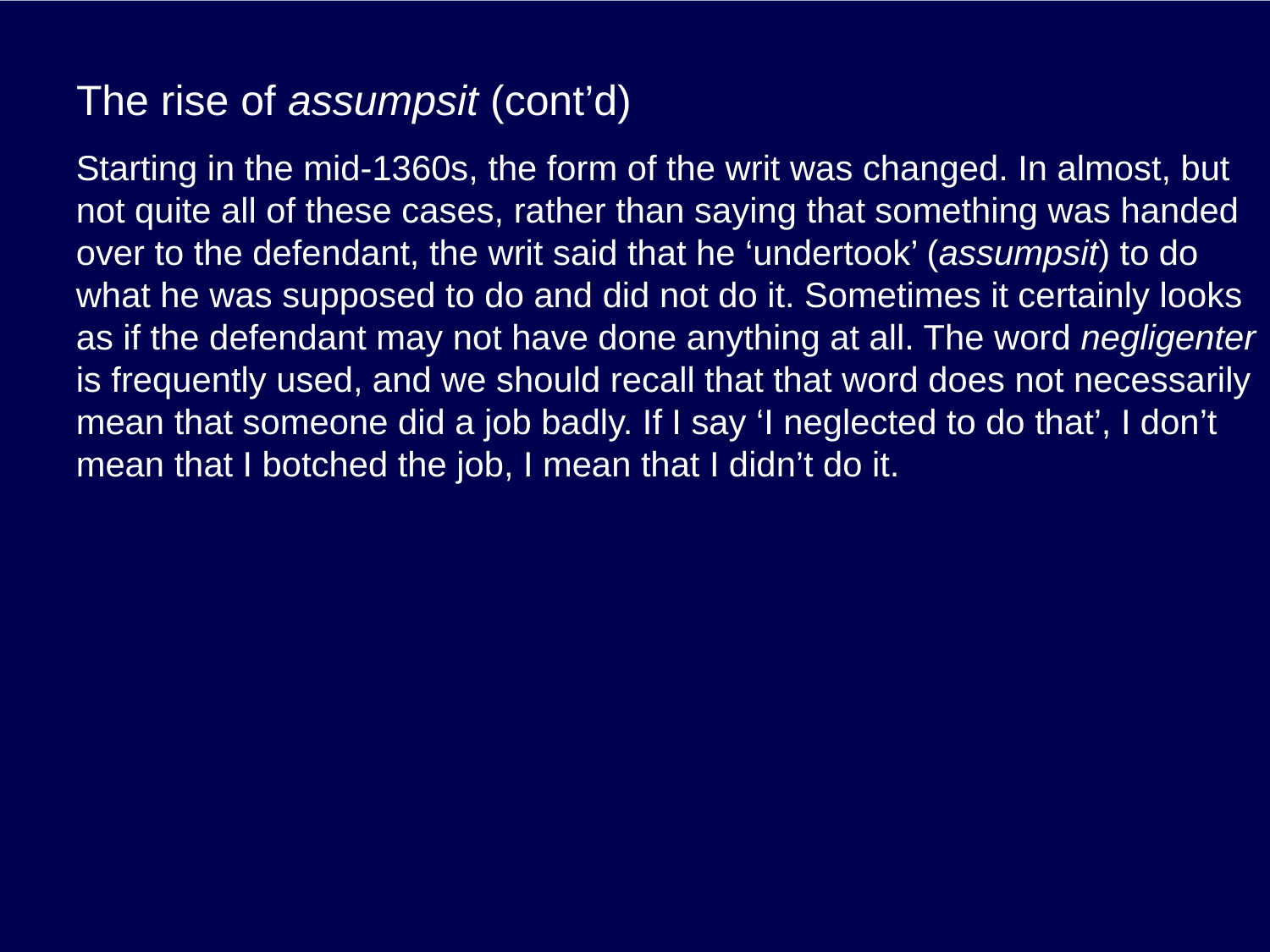

# The rise of assumpsit (cont’d)
Starting in the mid-1360s, the form of the writ was changed. In almost, but not quite all of these cases, rather than saying that something was handed over to the defendant, the writ said that he ‘undertook’ (assumpsit) to do what he was supposed to do and did not do it. Sometimes it certainly looks as if the defendant may not have done anything at all. The word negligenter is frequently used, and we should recall that that word does not necessarily mean that someone did a job badly. If I say ‘I neglected to do that’, I don’t mean that I botched the job, I mean that I didn’t do it.